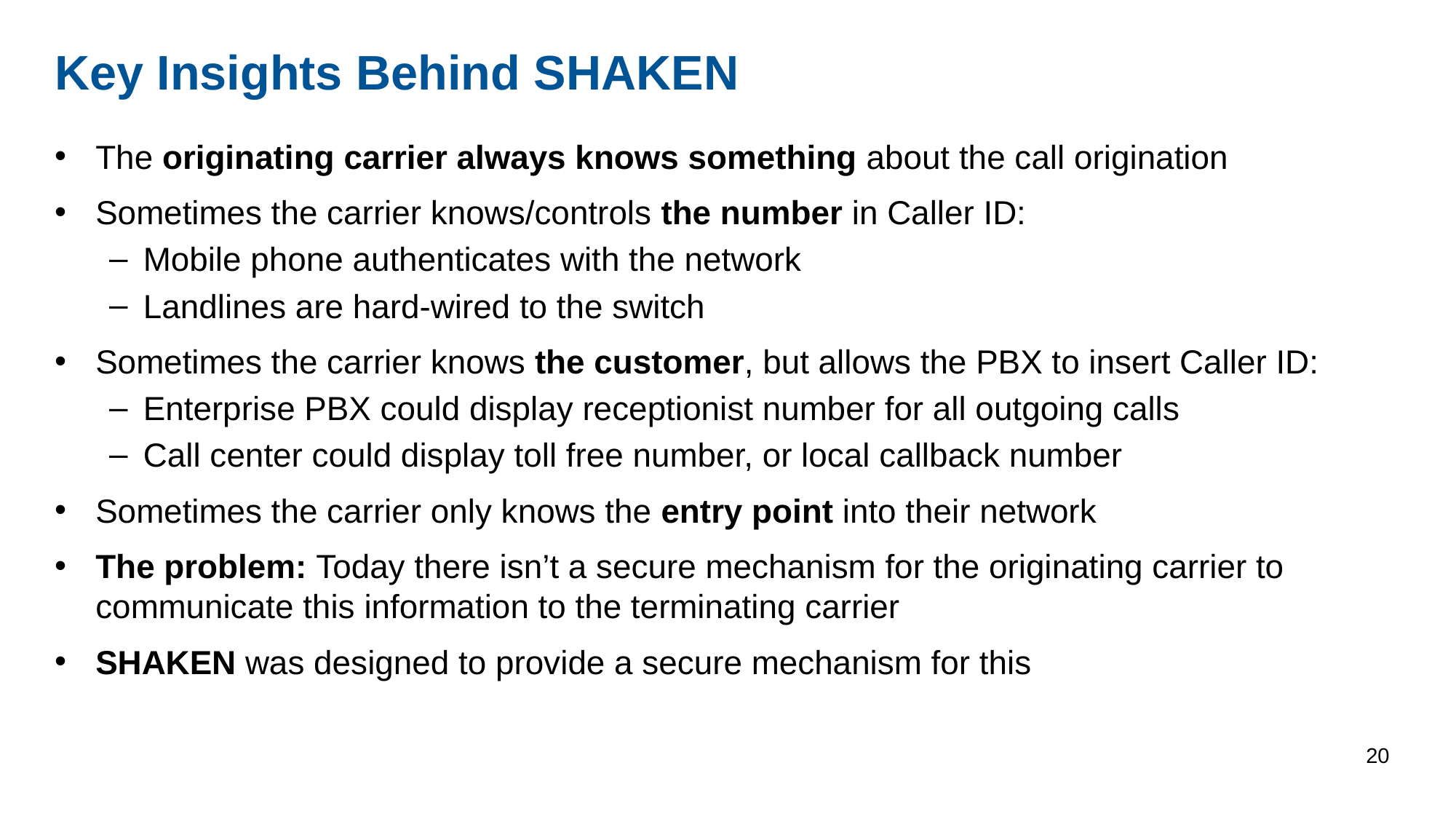

# Key Insights Behind SHAKEN
The originating carrier always knows something about the call origination
Sometimes the carrier knows/controls the number in Caller ID:
Mobile phone authenticates with the network
Landlines are hard-wired to the switch
Sometimes the carrier knows the customer, but allows the PBX to insert Caller ID:
Enterprise PBX could display receptionist number for all outgoing calls
Call center could display toll free number, or local callback number
Sometimes the carrier only knows the entry point into their network
The problem: Today there isn’t a secure mechanism for the originating carrier to communicate this information to the terminating carrier
SHAKEN was designed to provide a secure mechanism for this
20